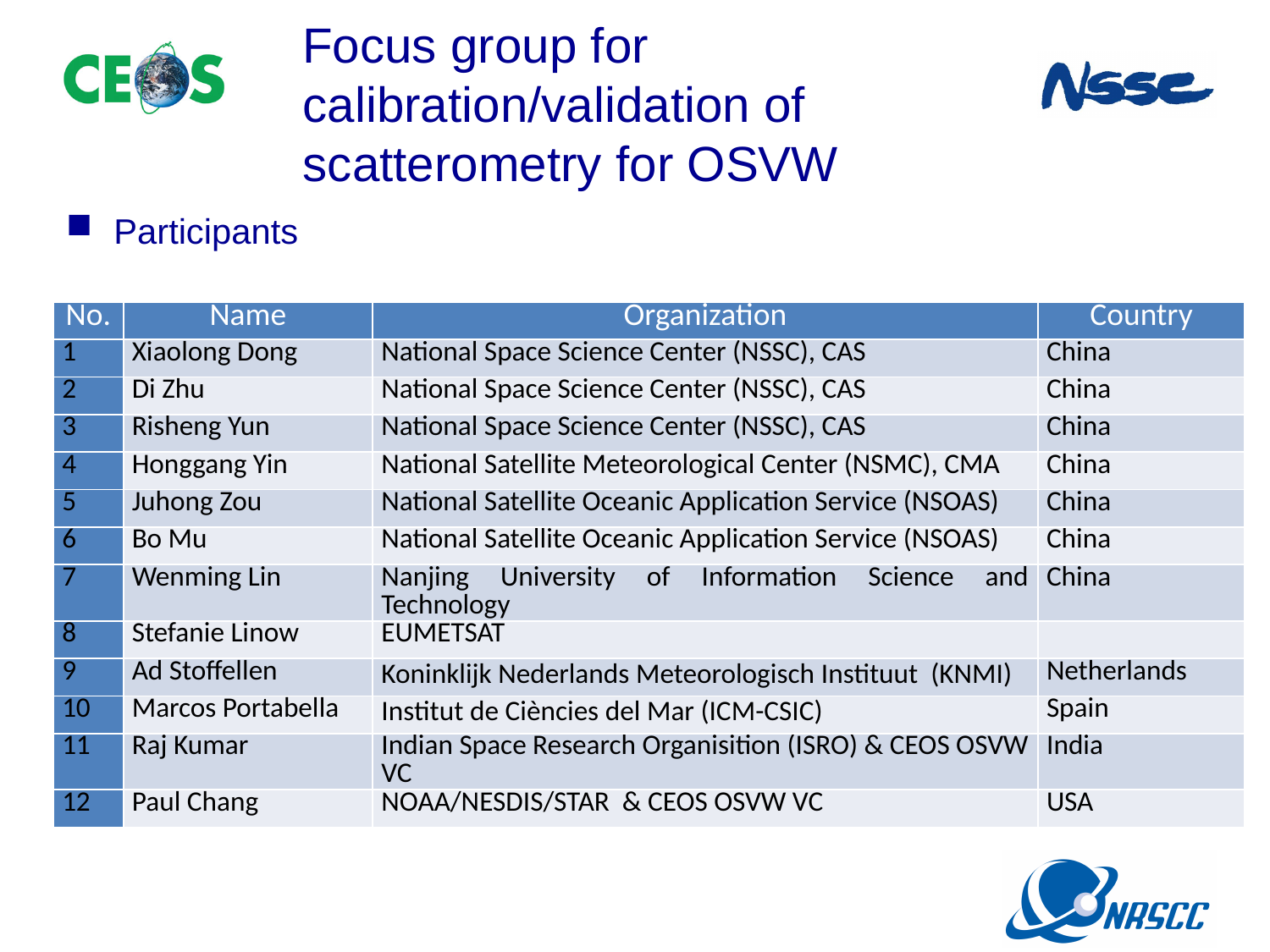

Focus group for calibration/validation of scatterometry for OSVW
Participants

| No. | Name | Organization | Country |
| --- | --- | --- | --- |
| 1 | Xiaolong Dong | National Space Science Center (NSSC), CAS | China |
| 2 | Di Zhu | National Space Science Center (NSSC), CAS | China |
| 3 | Risheng Yun | National Space Science Center (NSSC), CAS | China |
| 4 | Honggang Yin | National Satellite Meteorological Center (NSMC), CMA | China |
| 5 | Juhong Zou | National Satellite Oceanic Application Service (NSOAS) | China |
| 6 | Bo Mu | National Satellite Oceanic Application Service (NSOAS) | China |
| 7 | Wenming Lin | Nanjing University of Information Science and Technology | China |
| 8 | Stefanie Linow | EUMETSAT |  |
| 9 | Ad Stoffellen | Koninklijk Nederlands Meteorologisch Instituut (KNMI) | Netherlands |
| 10 | Marcos Portabella | Institut de Ciències del Mar (ICM-CSIC) | Spain |
| 11 | Raj Kumar | Indian Space Research Organisition (ISRO) & CEOS OSVW VC | India |
| 12 | Paul Chang | NOAA/NESDIS/STAR & CEOS OSVW VC | USA |